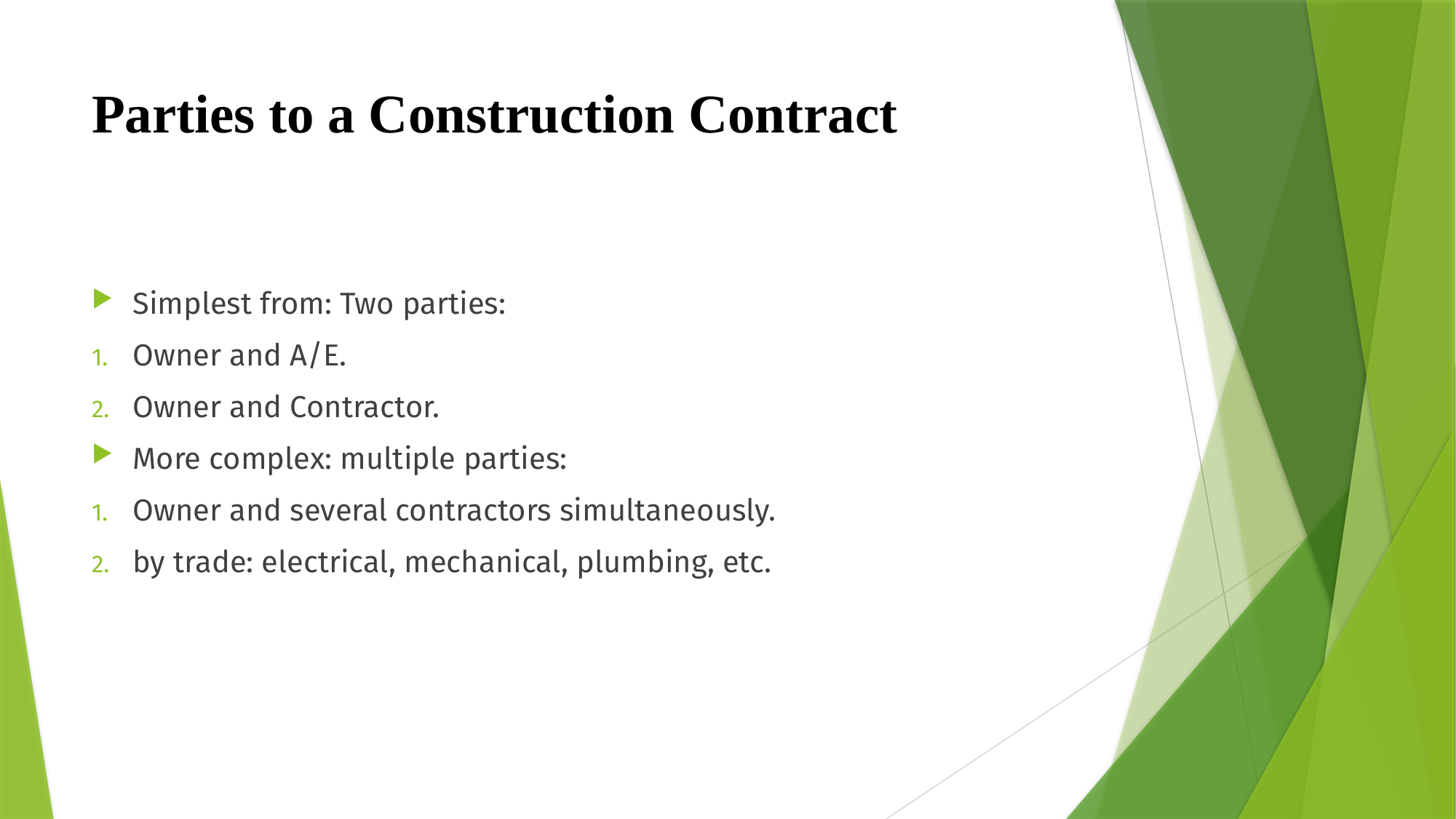

# Parties to a Construction Contract

Simplest from: Two parties:
Owner and A/E.
Owner and Contractor.
More complex: multiple parties:
Owner and several contractors simultaneously.
by trade: electrical, mechanical, plumbing, etc.